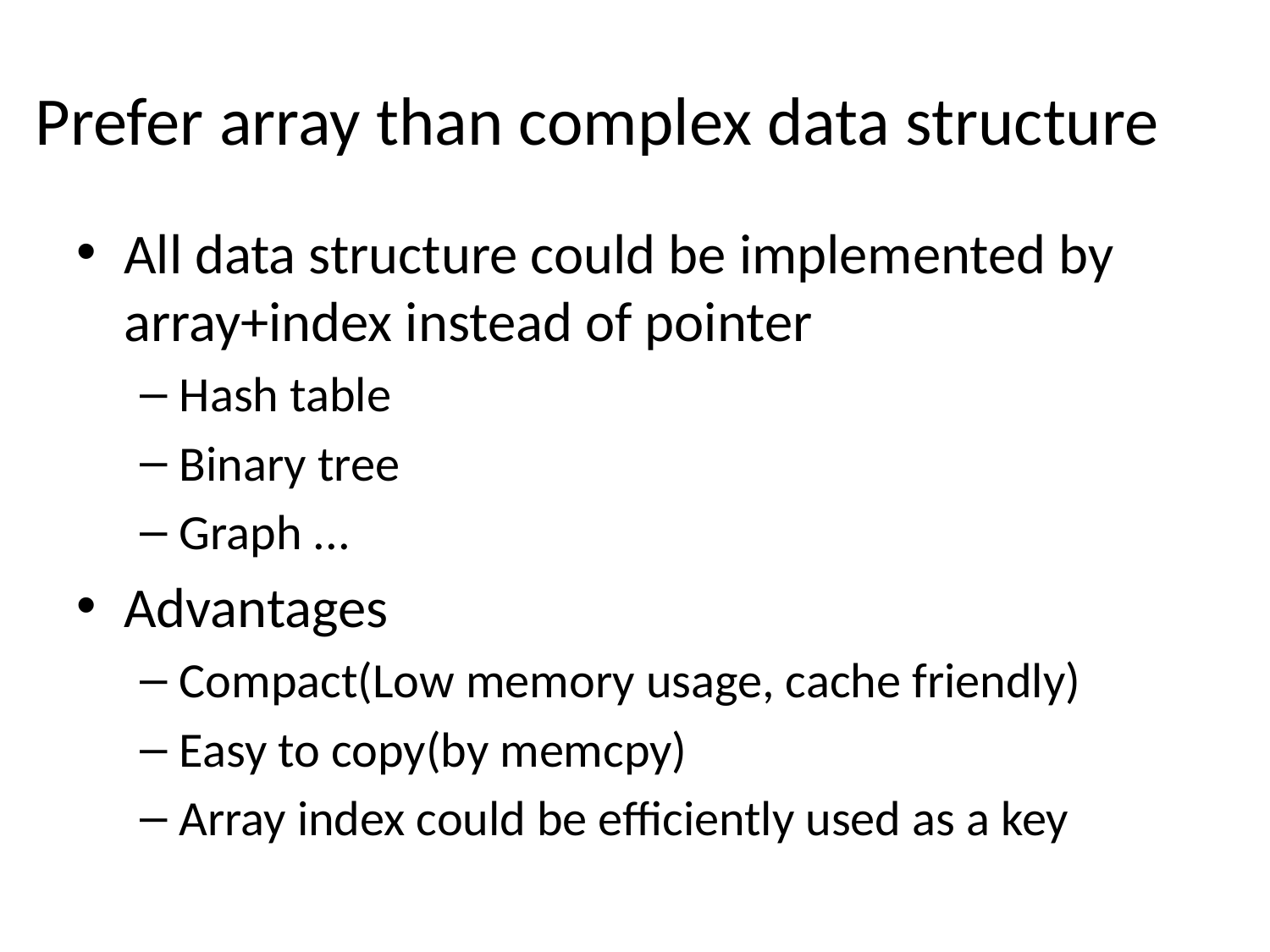

# Prefer array than complex data structure
All data structure could be implemented by array+index instead of pointer
Hash table
Binary tree
Graph ...
Advantages
Compact(Low memory usage, cache friendly)
Easy to copy(by memcpy)
Array index could be efficiently used as a key